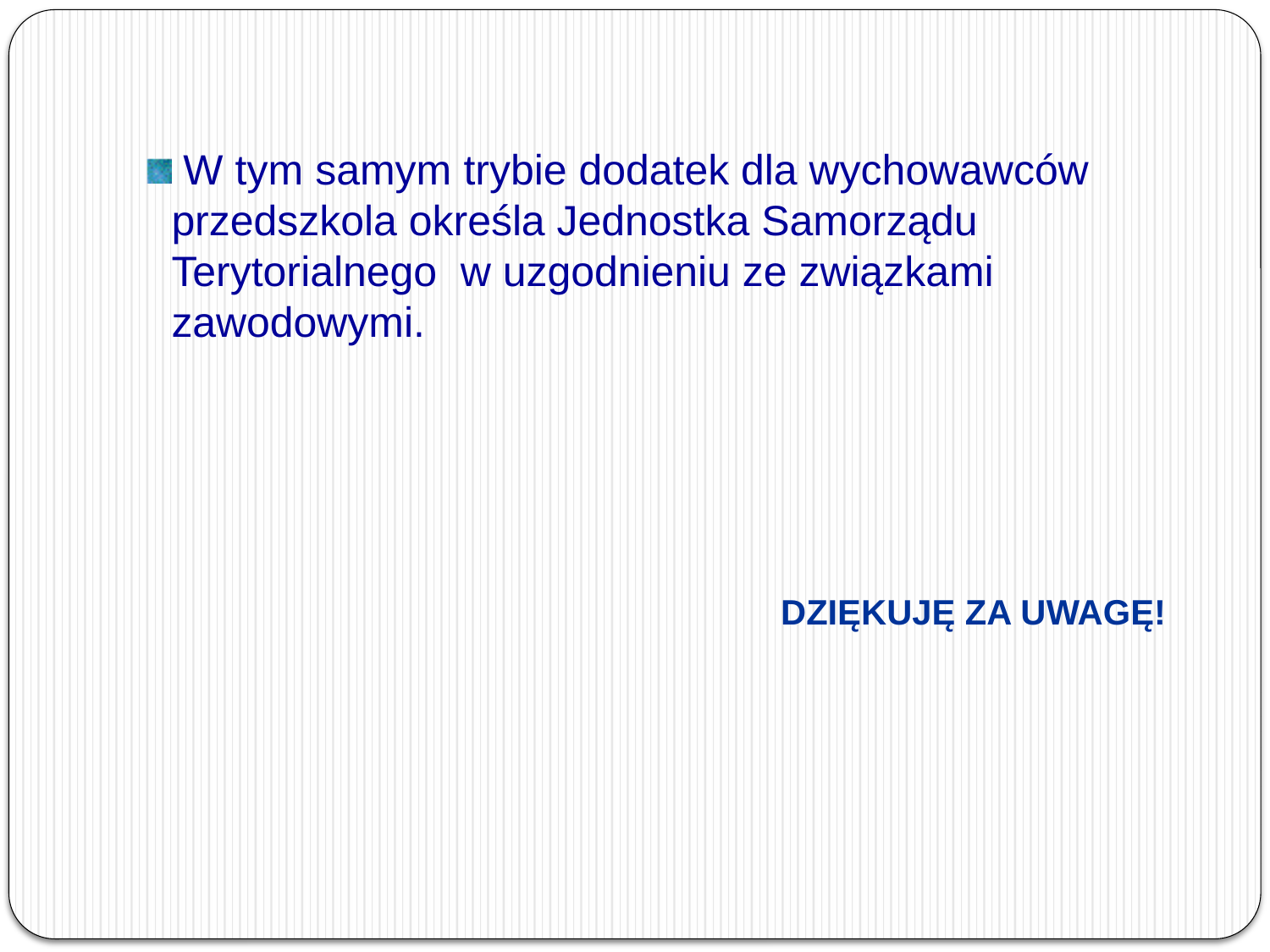

# W tym samym trybie dodatek dla wychowawców przedszkola określa Jednostka Samorządu Terytorialnego  w uzgodnieniu ze związkami zawodowymi.
DZIĘKUJĘ ZA UWAGĘ!